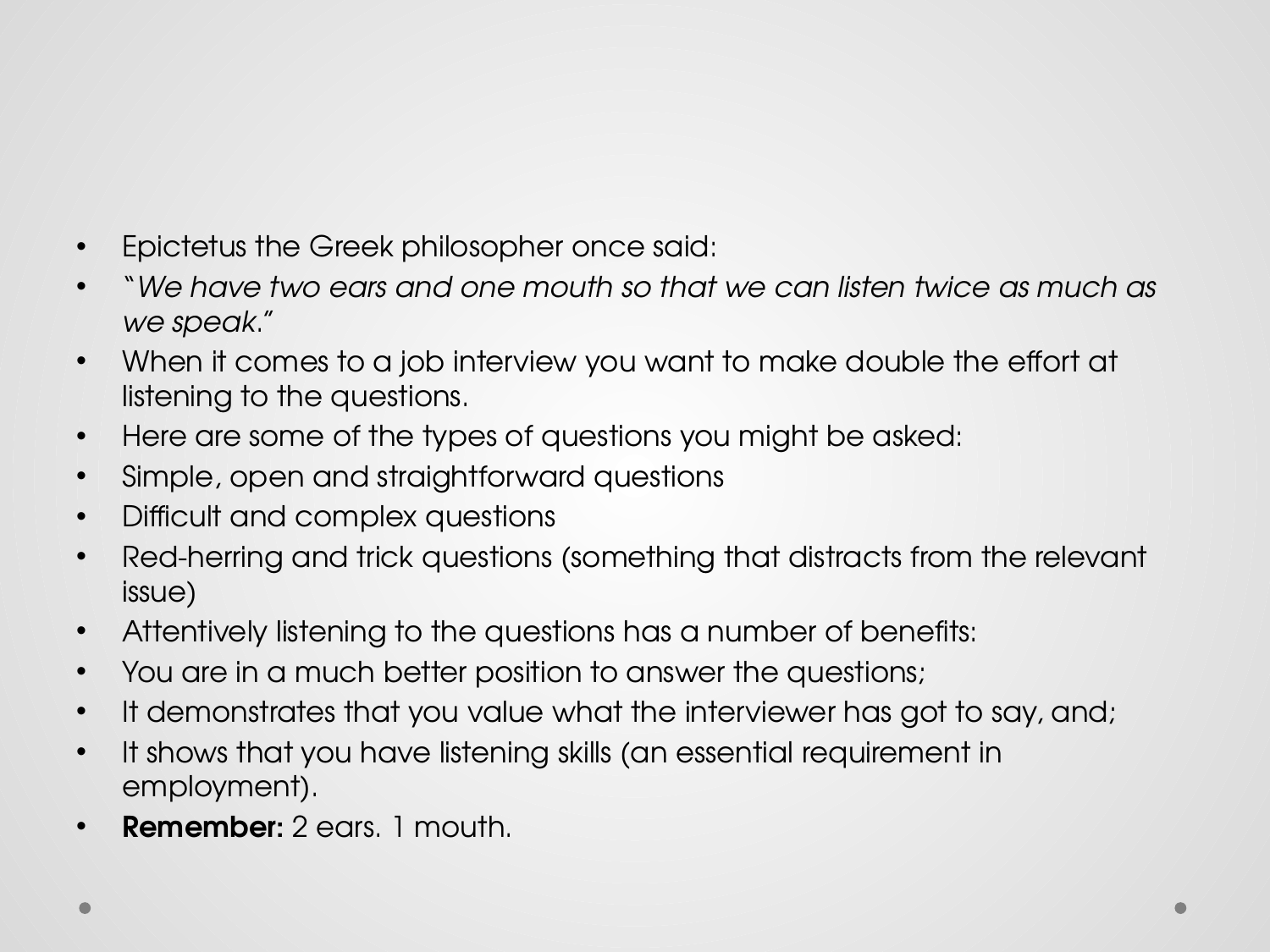

#
Epictetus the Greek philosopher once said:
“We have two ears and one mouth so that we can listen twice as much as we speak.”
When it comes to a job interview you want to make double the effort at listening to the questions.
Here are some of the types of questions you might be asked:
Simple, open and straightforward questions
Difficult and complex questions
Red-herring and trick questions (something that distracts from the relevant issue)
Attentively listening to the questions has a number of benefits:
You are in a much better position to answer the questions;
It demonstrates that you value what the interviewer has got to say, and;
It shows that you have listening skills (an essential requirement in employment).
Remember: 2 ears. 1 mouth.